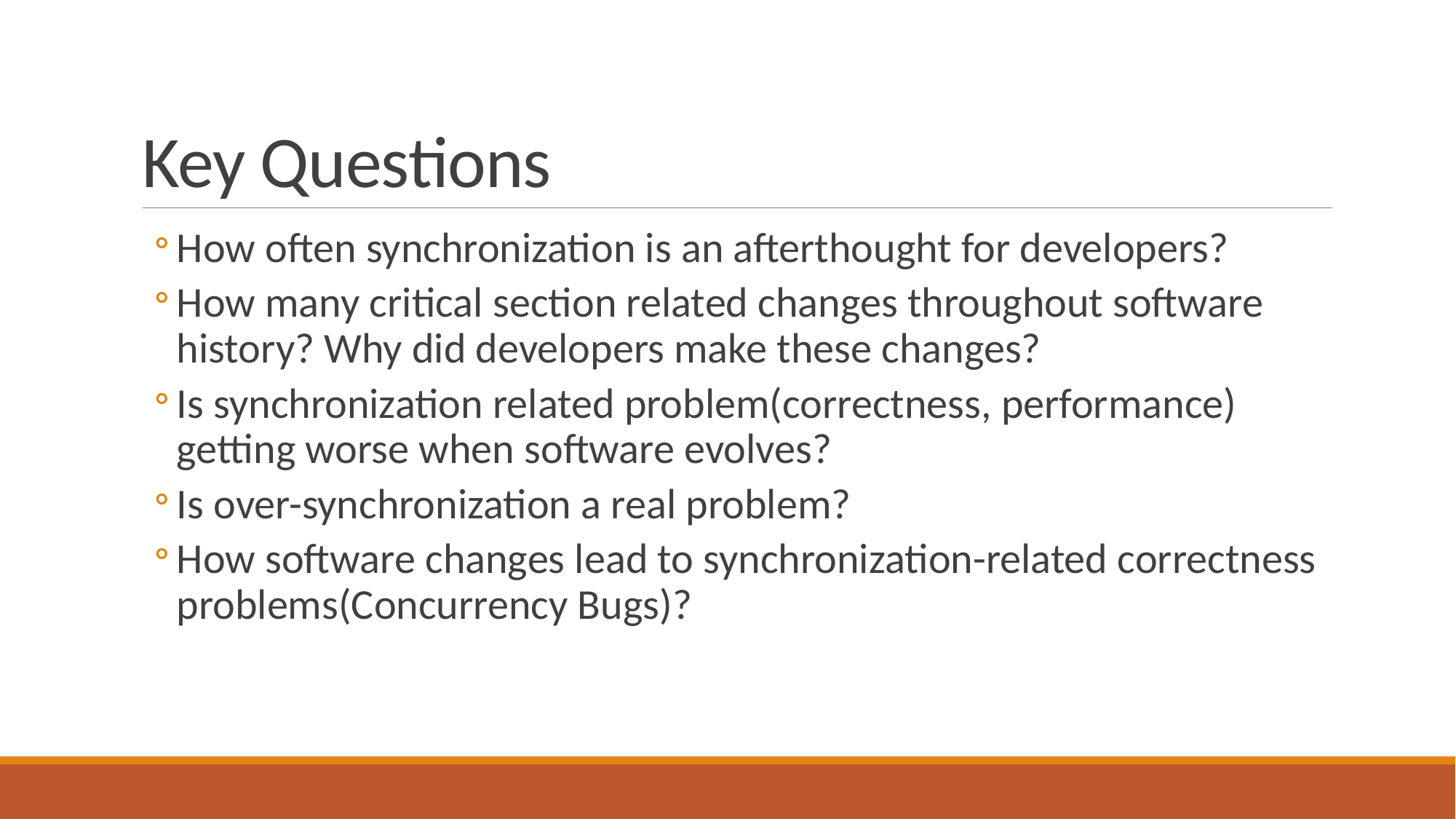

# Key Questions
How often synchronization is an afterthought for developers?
How many critical section related changes throughout software history? Why did developers make these changes?
Is synchronization related problem(correctness, performance) getting worse when software evolves?
Is over-synchronization a real problem?
How software changes lead to synchronization-related correctness problems(Concurrency Bugs)?